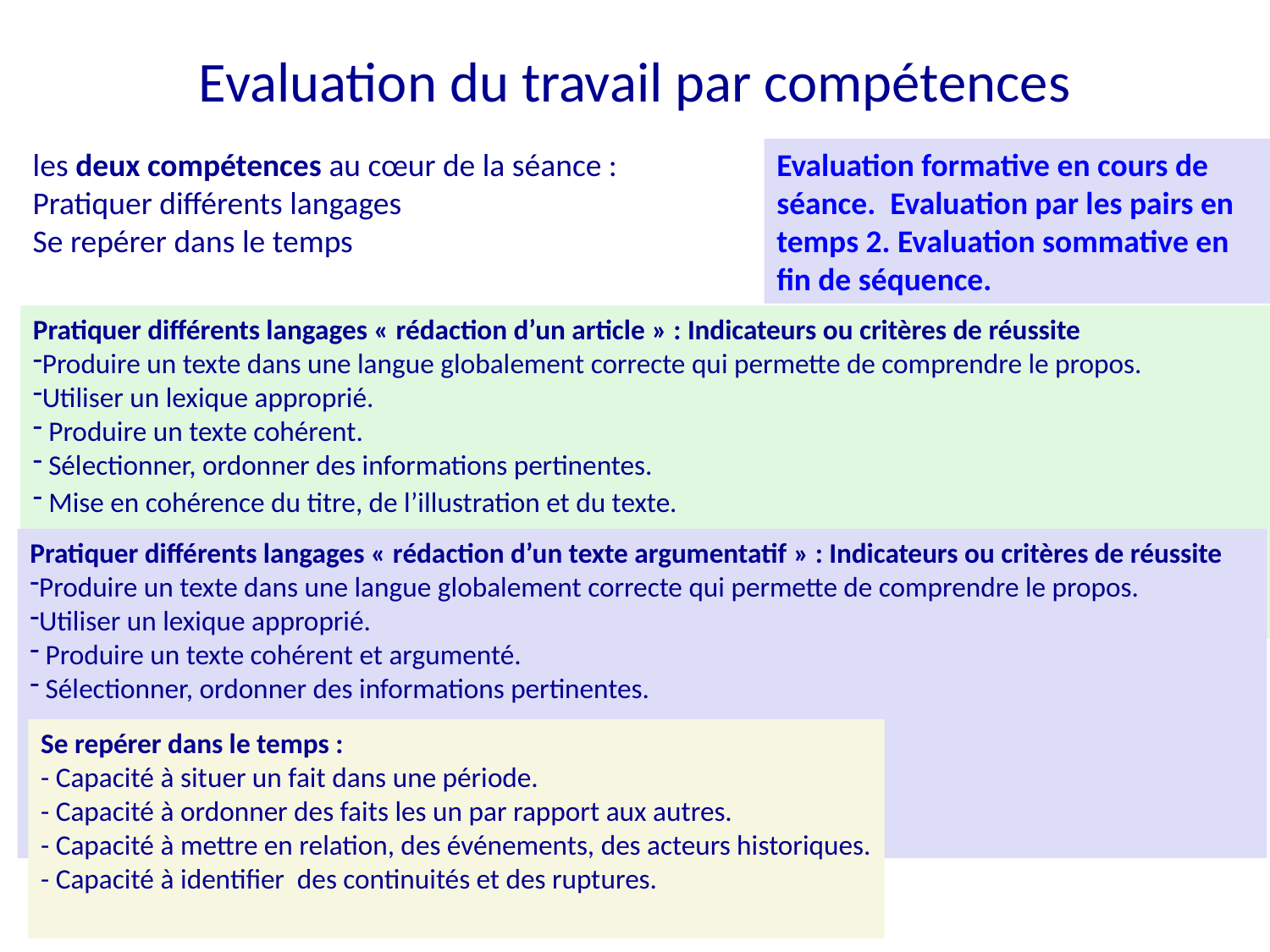

# Evaluation du travail par compétences
les deux compétences au cœur de la séance :
Pratiquer différents langages
Se repérer dans le temps

Evaluation formative en cours de séance.  Evaluation par les pairs en temps 2. Evaluation sommative en fin de séquence.
Pratiquer différents langages « rédaction d’un article » : Indicateurs ou critères de réussite
Produire un texte dans une langue globalement correcte qui permette de comprendre le propos.
Utiliser un lexique approprié.
 Produire un texte cohérent.
 Sélectionner, ordonner des informations pertinentes.
 Mise en cohérence du titre, de l’illustration et du texte.

Pratiquer différents langages « rédaction d’un texte argumentatif » : Indicateurs ou critères de réussite
Produire un texte dans une langue globalement correcte qui permette de comprendre le propos.
Utiliser un lexique approprié.
 Produire un texte cohérent et argumenté.
 Sélectionner, ordonner des informations pertinentes.

Se repérer dans le temps :
- Capacité à situer un fait dans une période.
- Capacité à ordonner des faits les un par rapport aux autres.
- Capacité à mettre en relation, des événements, des acteurs historiques.
- Capacité à identifier  des continuités et des ruptures.